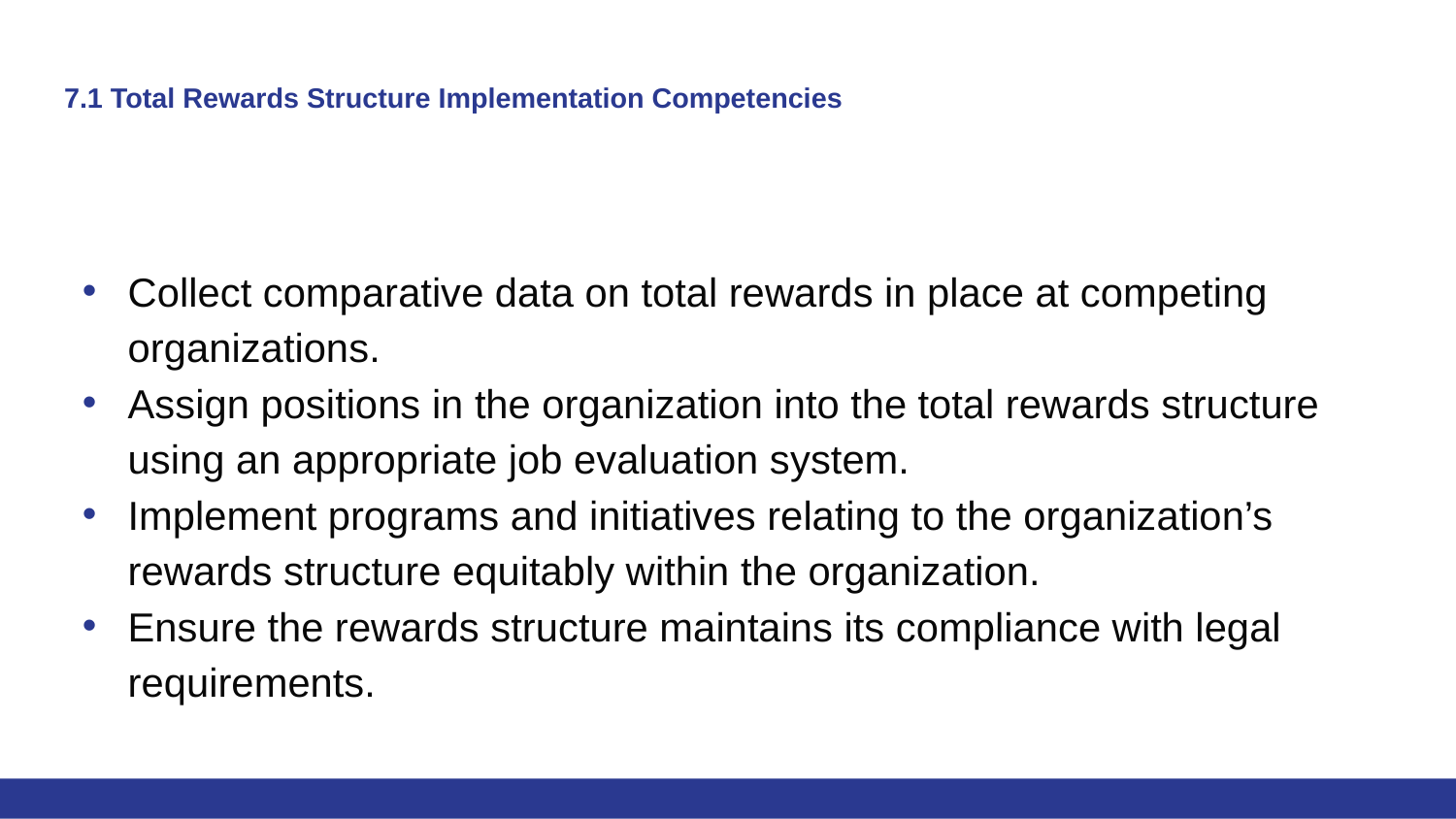

# 7.1 Total Rewards Structure Implementation Competencies

Collect comparative data on total rewards in place at competing organizations.
Assign positions in the organization into the total rewards structure using an appropriate job evaluation system.
Implement programs and initiatives relating to the organization’s rewards structure equitably within the organization.
Ensure the rewards structure maintains its compliance with legal requirements.